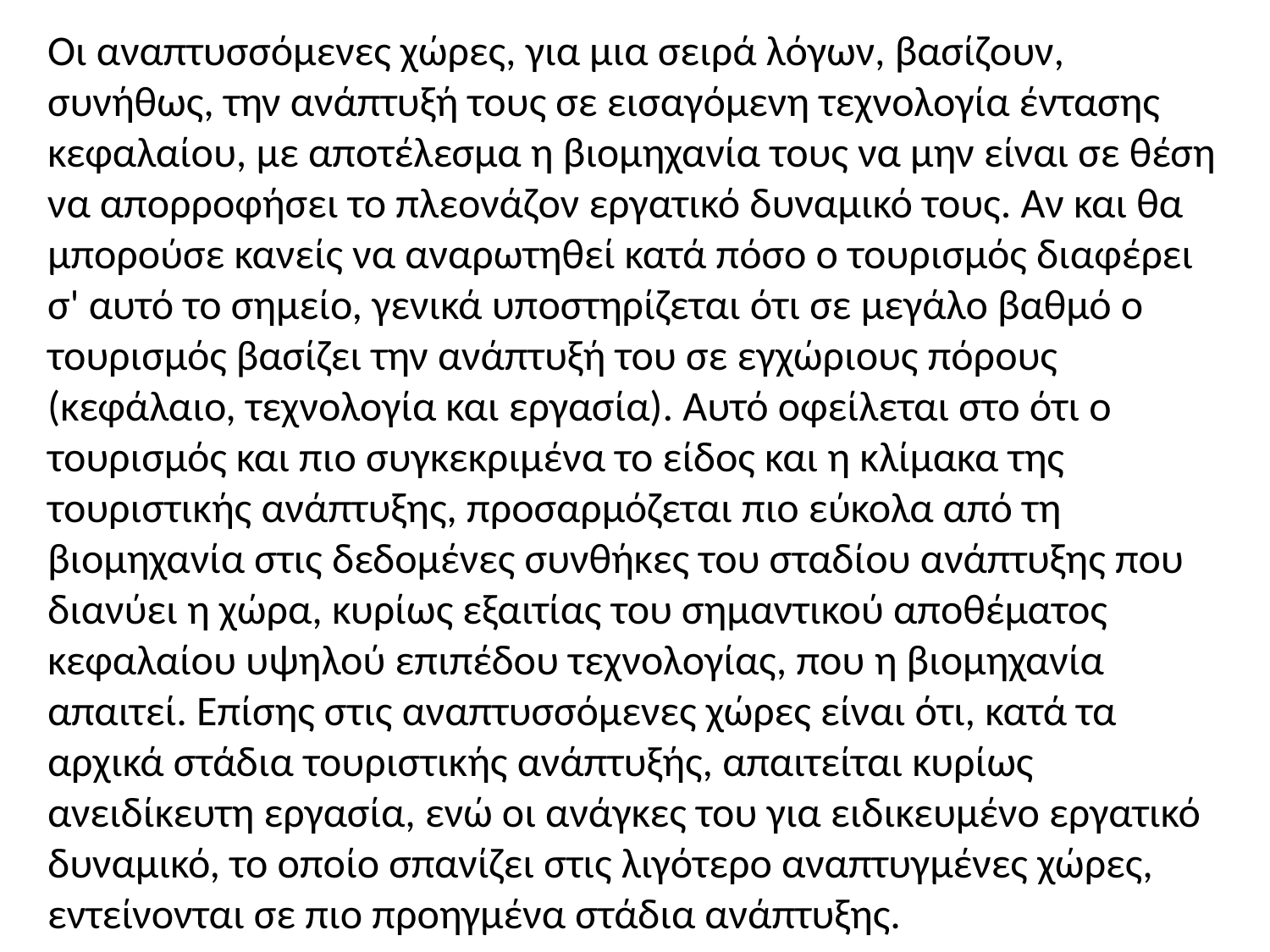

Οι αναπτυσσόμενες χώρες, για μια σειρά λόγων, βασίζουν, συνήθως, την ανάπτυξή τους σε εισαγόμενη τεχνολογία έντασης κεφαλαίου, με αποτέλεσμα η βιομηχανία τους να μην είναι σε θέση να απορροφήσει το πλεονάζον εργατικό δυναμικό τους. Αν και θα μπορούσε κανείς να αναρωτηθεί κατά πόσο ο τουρισμός διαφέρει σ' αυτό το σημείο, γενικά υποστηρίζεται ότι σε μεγάλο βαθμό ο τουρισμός βασίζει την ανάπτυξή του σε εγχώριους πόρους (κεφάλαιο, τεχνολογία και εργασία). Αυτό οφείλεται στο ότι ο τουρισμός και πιο συγκεκριμένα το είδος και η κλίμακα της τουριστικής ανάπτυξης, προσαρμόζεται πιο εύκολα από τη βιομηχανία στις δεδομένες συνθήκες του σταδίου ανάπτυξης που διανύει η χώρα, κυρίως εξαιτίας του σημαντικού αποθέματος κεφαλαίου υψηλού επιπέδου τεχνολογίας, που η βιομηχανία απαιτεί. Επίσης στις αναπτυσσόμενες χώρες είναι ότι, κατά τα αρχικά στάδια τουριστικής ανάπτυξής, απαιτείται κυρίως ανειδίκευτη εργασία, ενώ οι ανάγκες του για ειδικευμένο εργατικό δυναμικό, το οποίο σπανίζει στις λιγότερο αναπτυγμένες χώρες, εντείνονται σε πιο προηγμένα στάδια ανάπτυξης.